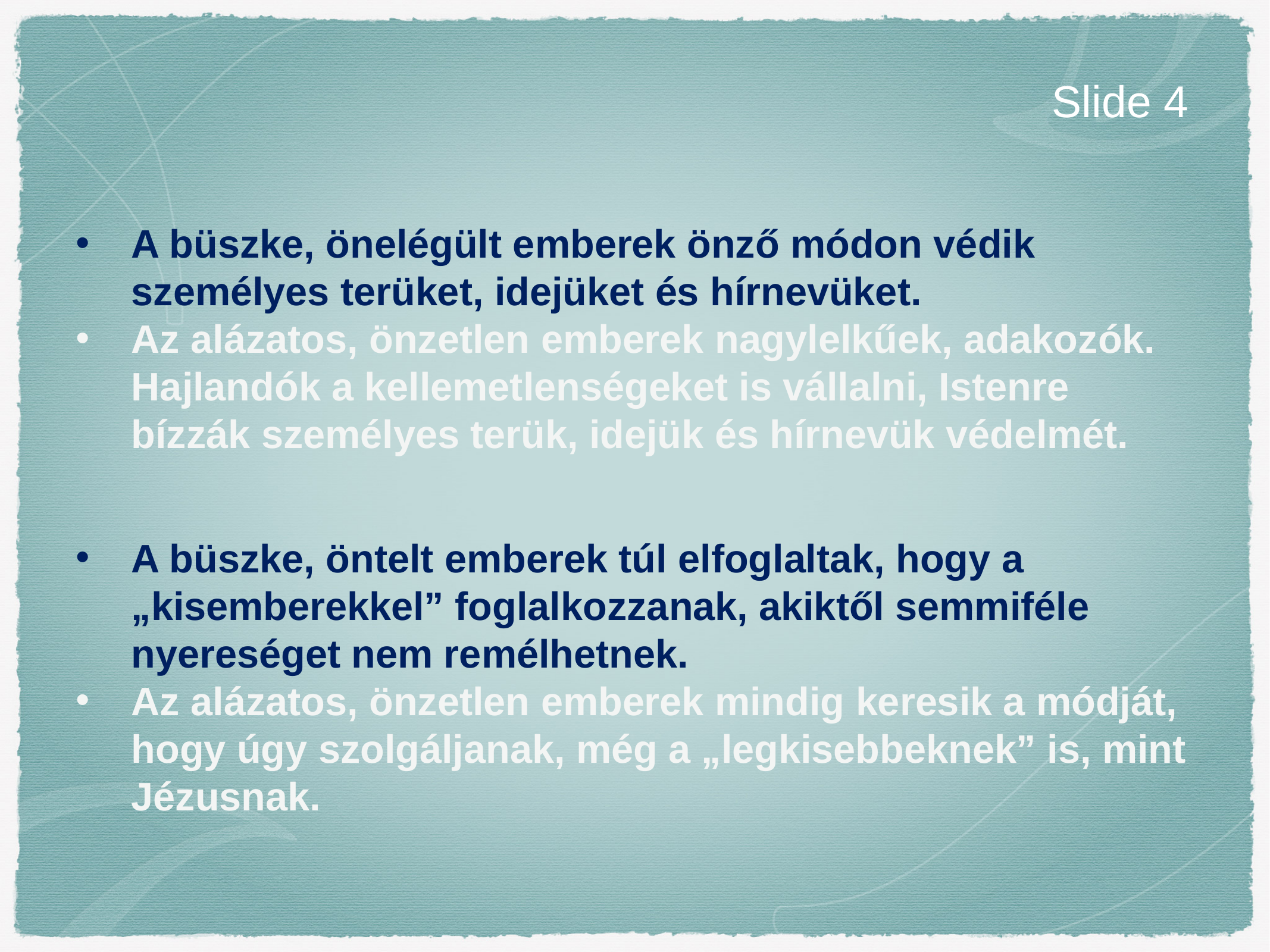

Slide 4

A büszke, önelégült emberek önző módon védik személyes terüket, idejüket és hírnevüket.
Az alázatos, önzetlen emberek nagylelkűek, adakozók. Hajlandók a kellemetlenségeket is vállalni, Istenre bízzák személyes terük, idejük és hírnevük védelmét.
A büszke, öntelt emberek túl elfoglaltak, hogy a „kisemberekkel” foglalkozzanak, akiktől semmiféle nyereséget nem remélhetnek.
Az alázatos, önzetlen emberek mindig keresik a módját, hogy úgy szolgáljanak, még a „legkisebbeknek” is, mint Jézusnak.